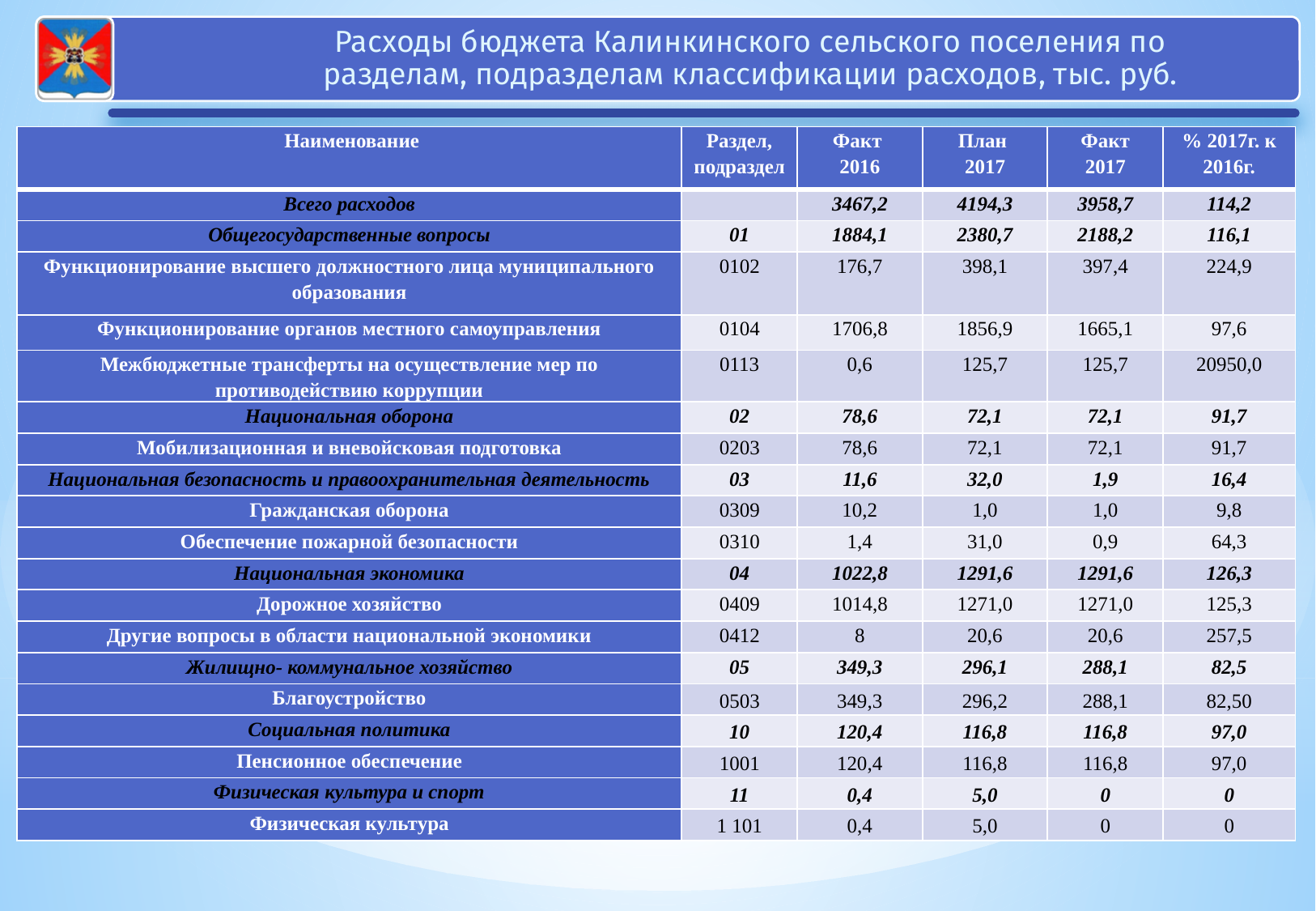

Расходы бюджета Калинкинского сельского поселения по разделам, подразделам классификации расходов, тыс. руб.
| Наименование | Раздел, подраздел | Факт 2016 | План 2017 | Факт 2017 | % 2017г. к 2016г. |
| --- | --- | --- | --- | --- | --- |
| Всего расходов |  | 3467,2 | 4194,3 | 3958,7 | 114,2 |
| Общегосударственные вопросы | 01 | 1884,1 | 2380,7 | 2188,2 | 116,1 |
| Функционирование высшего должностного лица муниципального образования | 0102 | 176,7 | 398,1 | 397,4 | 224,9 |
| Функционирование органов местного самоуправления | 0104 | 1706,8 | 1856,9 | 1665,1 | 97,6 |
| Межбюджетные трансферты на осуществление мер по противодействию коррупции | 0113 | 0,6 | 125,7 | 125,7 | 20950,0 |
| Национальная оборона | 02 | 78,6 | 72,1 | 72,1 | 91,7 |
| Мобилизационная и вневойсковая подготовка | 0203 | 78,6 | 72,1 | 72,1 | 91,7 |
| Национальная безопасность и правоохранительная деятельность | 03 | 11,6 | 32,0 | 1,9 | 16,4 |
| Гражданская оборона | 0309 | 10,2 | 1,0 | 1,0 | 9,8 |
| Обеспечение пожарной безопасности | 0310 | 1,4 | 31,0 | 0,9 | 64,3 |
| Национальная экономика | 04 | 1022,8 | 1291,6 | 1291,6 | 126,3 |
| Дорожное хозяйство | 0409 | 1014,8 | 1271,0 | 1271,0 | 125,3 |
| Другие вопросы в области национальной экономики | 0412 | 8 | 20,6 | 20,6 | 257,5 |
| Жилищно- коммунальное хозяйство | 05 | 349,3 | 296,1 | 288,1 | 82,5 |
| Благоустройство | 0503 | 349,3 | 296,2 | 288,1 | 82,50 |
| Социальная политика | 10 | 120,4 | 116,8 | 116,8 | 97,0 |
| Пенсионное обеспечение | 1001 | 120,4 | 116,8 | 116,8 | 97,0 |
| Физическая культура и спорт | 11 | 0,4 | 5,0 | 0 | 0 |
| Физическая культура | 1 101 | 0,4 | 5,0 | 0 | 0 |